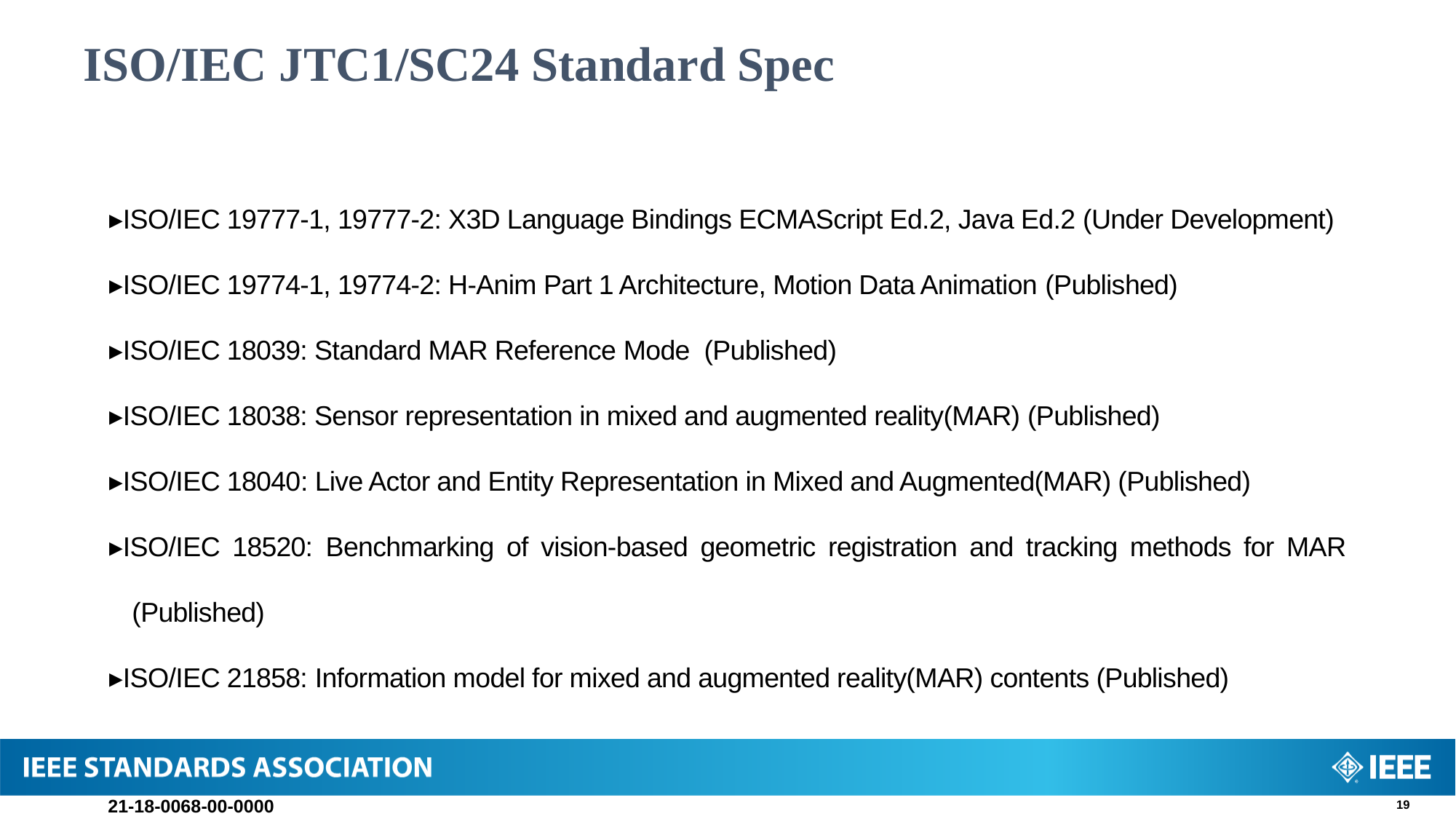

# ISO/IEC JTC1/SC24 Standard Spec
▸ISO/IEC 19777-1, 19777-2: X3D Language Bindings ECMAScript Ed.2, Java Ed.2 (Under Development)
▸ISO/IEC 19774-1, 19774-2: H-Anim Part 1 Architecture, Motion Data Animation (Published)
▸ISO/IEC 18039: Standard MAR Reference Mode  (Published)
▸ISO/IEC 18038: Sensor representation in mixed and augmented reality(MAR) (Published)
▸ISO/IEC 18040: Live Actor and Entity Representation in Mixed and Augmented(MAR) (Published)
▸ISO/IEC 18520: Benchmarking of vision-based geometric registration and tracking methods for MAR (Published)
▸ISO/IEC 21858: Information model for mixed and augmented reality(MAR) contents (Published)
21-18-0068-00-0000
19